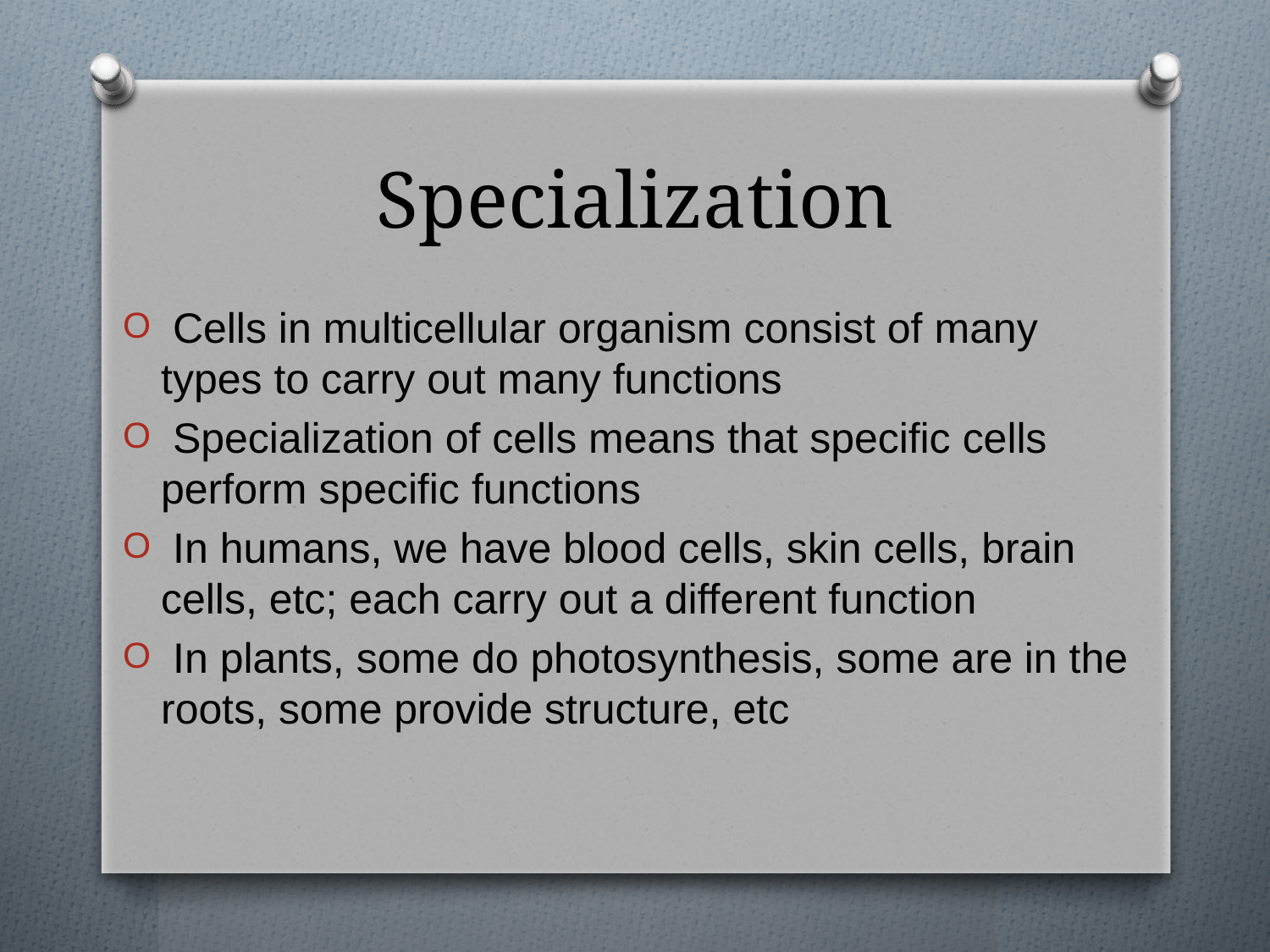

# Specialization
 Cells in multicellular organism consist of many types to carry out many functions
 Specialization of cells means that specific cells perform specific functions
 In humans, we have blood cells, skin cells, brain cells, etc; each carry out a different function
 In plants, some do photosynthesis, some are in the roots, some provide structure, etc